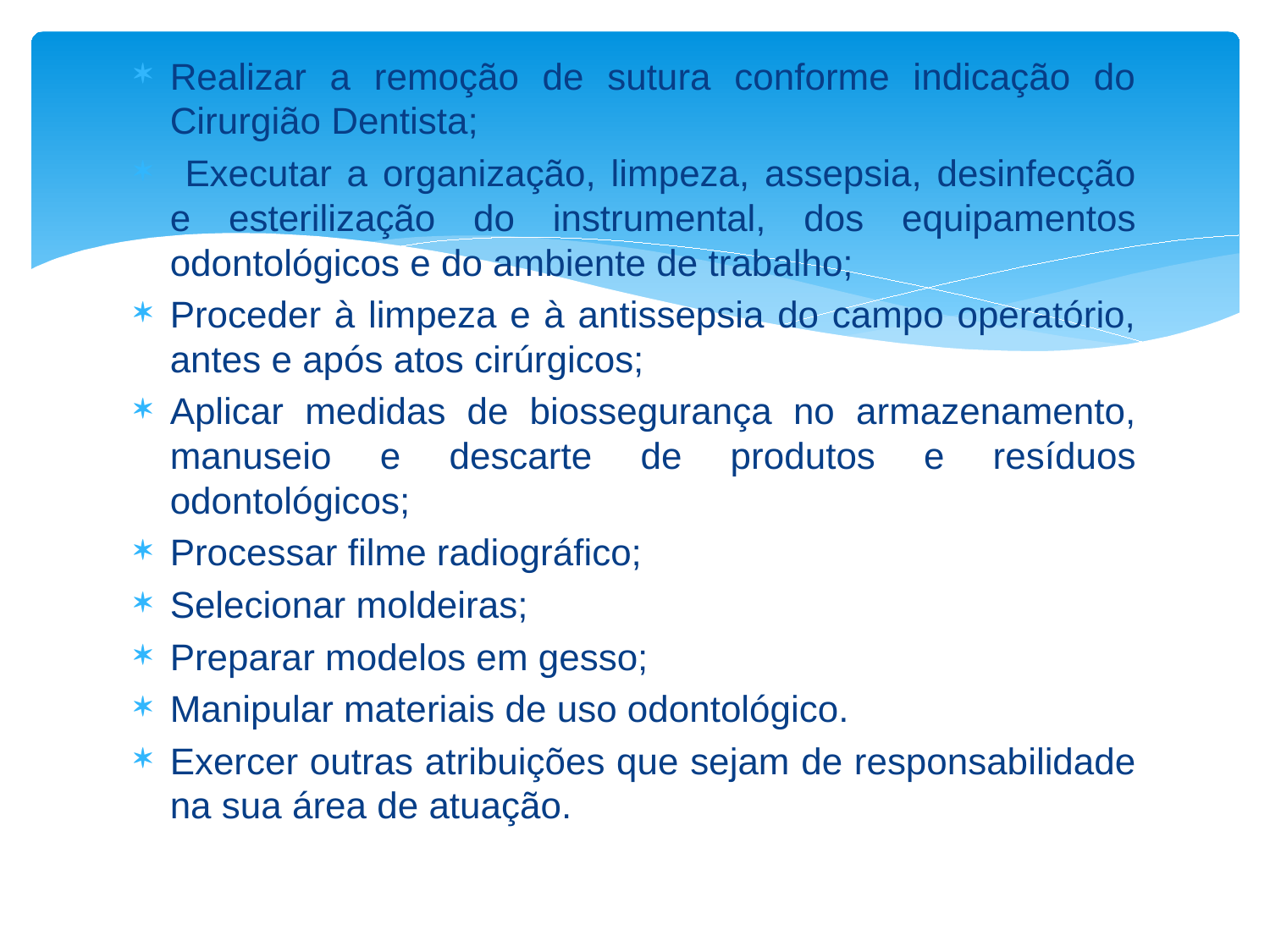

Realizar a remoção de sutura conforme indicação do Cirurgião Dentista;
 Executar a organização, limpeza, assepsia, desinfecção e esterilização do instrumental, dos equipamentos odontológicos e do ambiente de trabalho;
Proceder à limpeza e à antissepsia do campo operatório, antes e após atos cirúrgicos;
Aplicar medidas de biossegurança no armazenamento, manuseio e descarte de produtos e resíduos odontológicos;
Processar filme radiográfico;
Selecionar moldeiras;
Preparar modelos em gesso;
Manipular materiais de uso odontológico.
Exercer outras atribuições que sejam de responsabilidade na sua área de atuação.